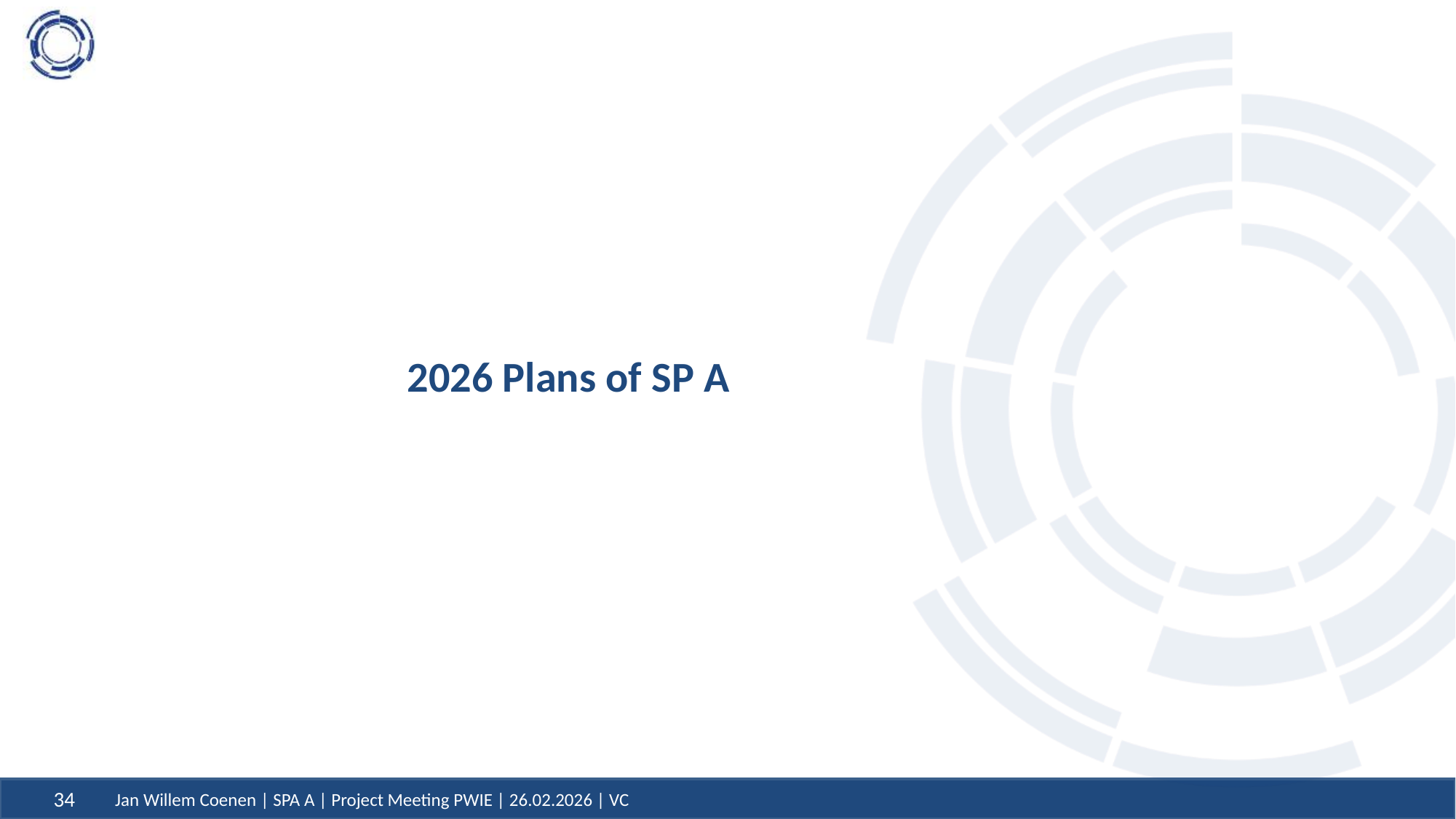

# 2026 Plans of SP A
34